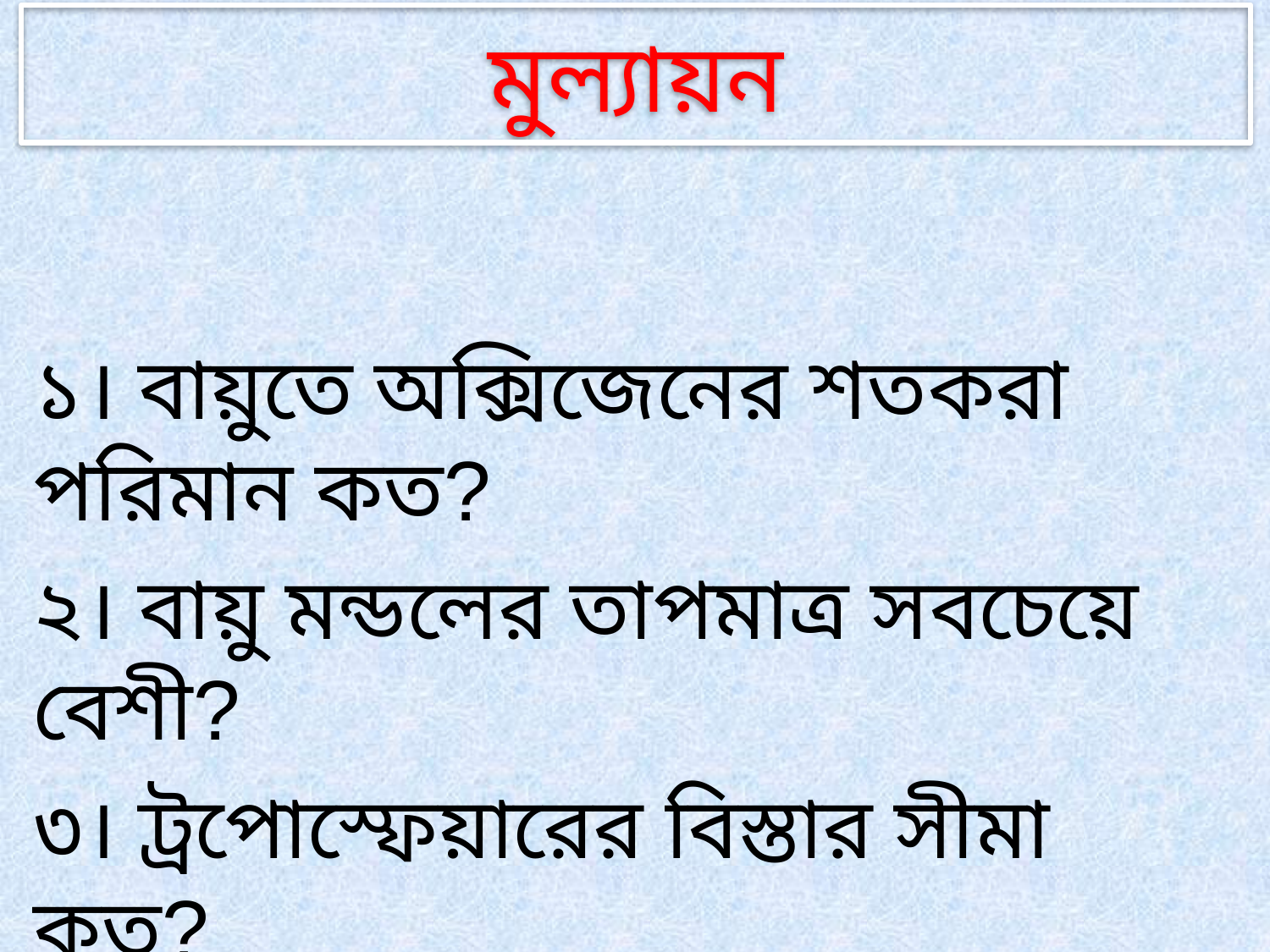

# মুল্যায়ন
১। বায়ুতে অক্সিজেনের শতকরা পরিমান কত?
২। বায়ু মন্ডলের তাপমাত্র সবচেয়ে বেশী?
৩। ট্রপোস্ফেয়ারের বিস্তার সীমা কত?